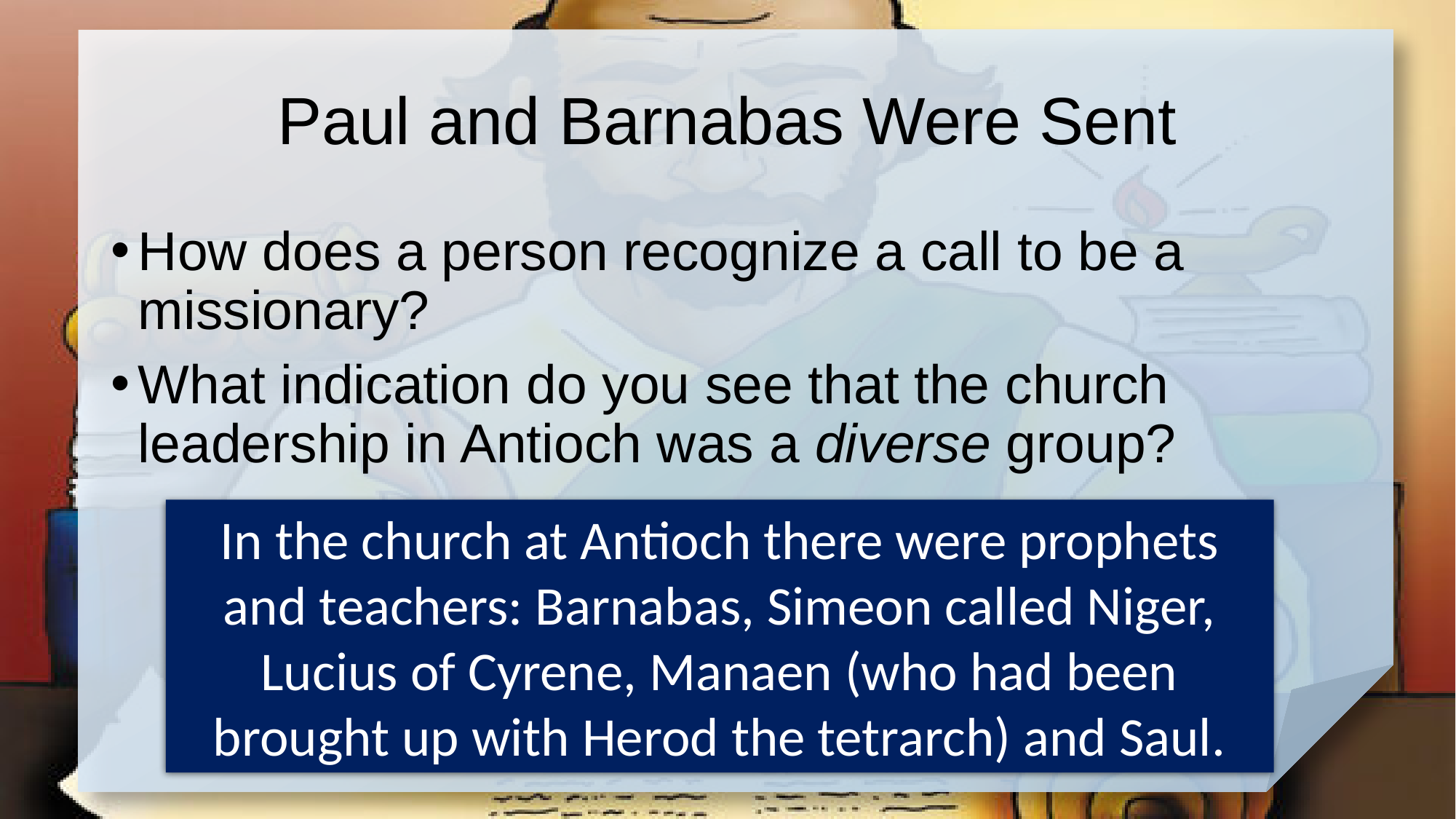

# Paul and Barnabas Were Sent
How does a person recognize a call to be a missionary?
What indication do you see that the church leadership in Antioch was a diverse group?

In the church at Antioch there were prophets and teachers: Barnabas, Simeon called Niger, Lucius of Cyrene, Manaen (who had been brought up with Herod the tetrarch) and Saul.